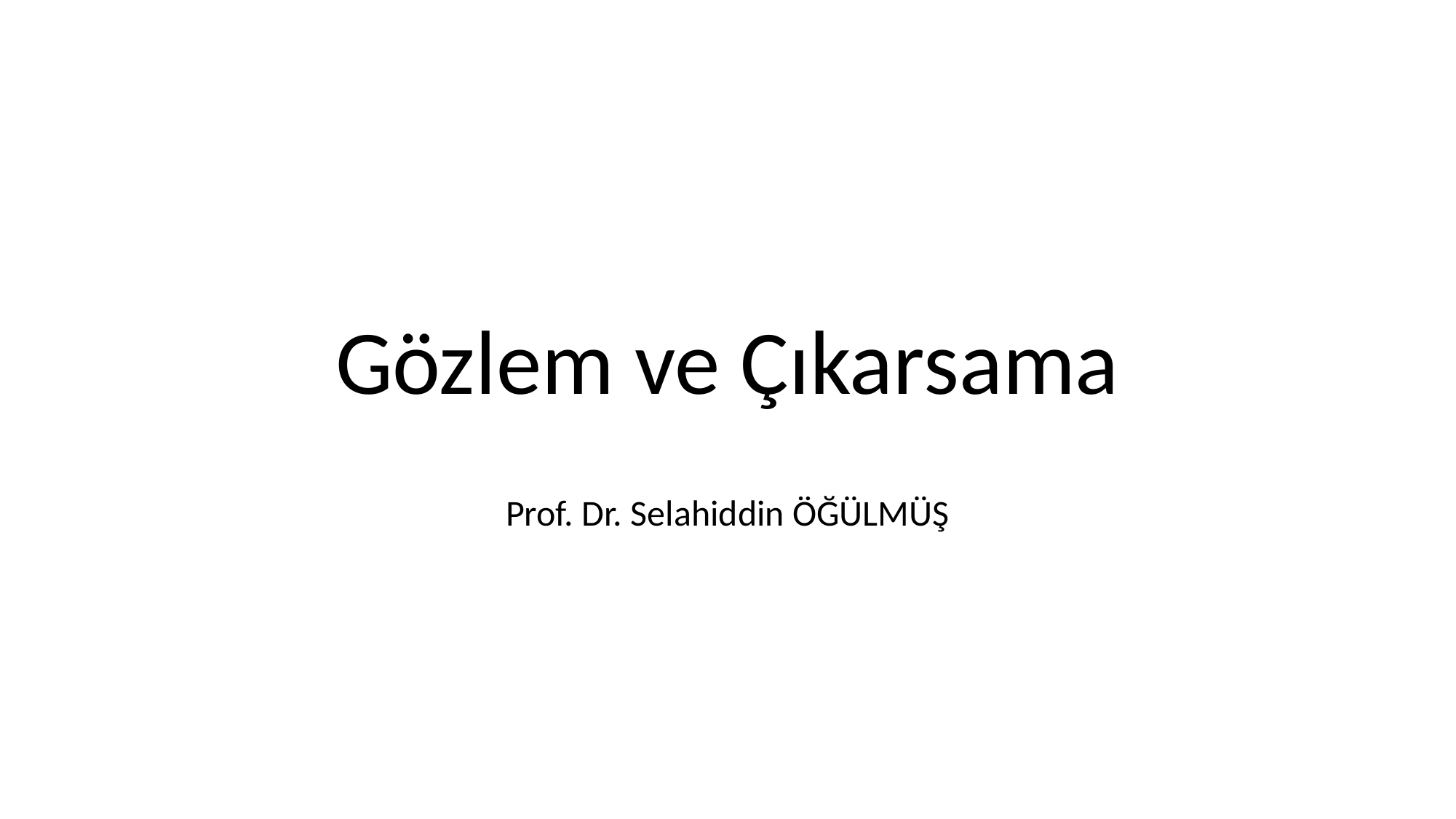

# Gözlem ve Çıkarsama

Prof. Dr. Selahiddin ÖĞÜLMÜŞ